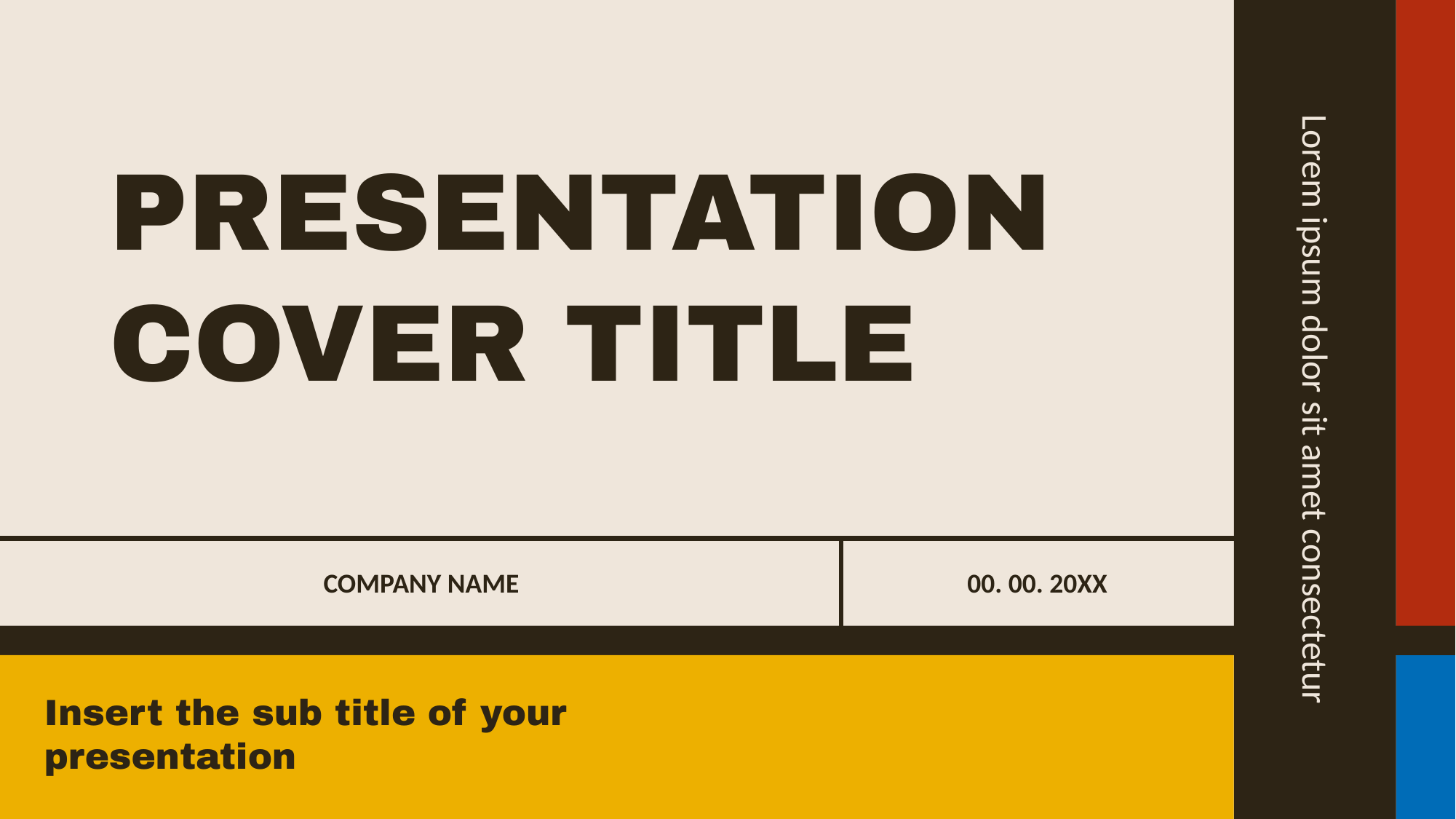

PRESENTATION COVER TITLE
Lorem ipsum dolor sit amet consectetur
COMPANY NAME
00. 00. 20XX
Insert the sub title of your presentation